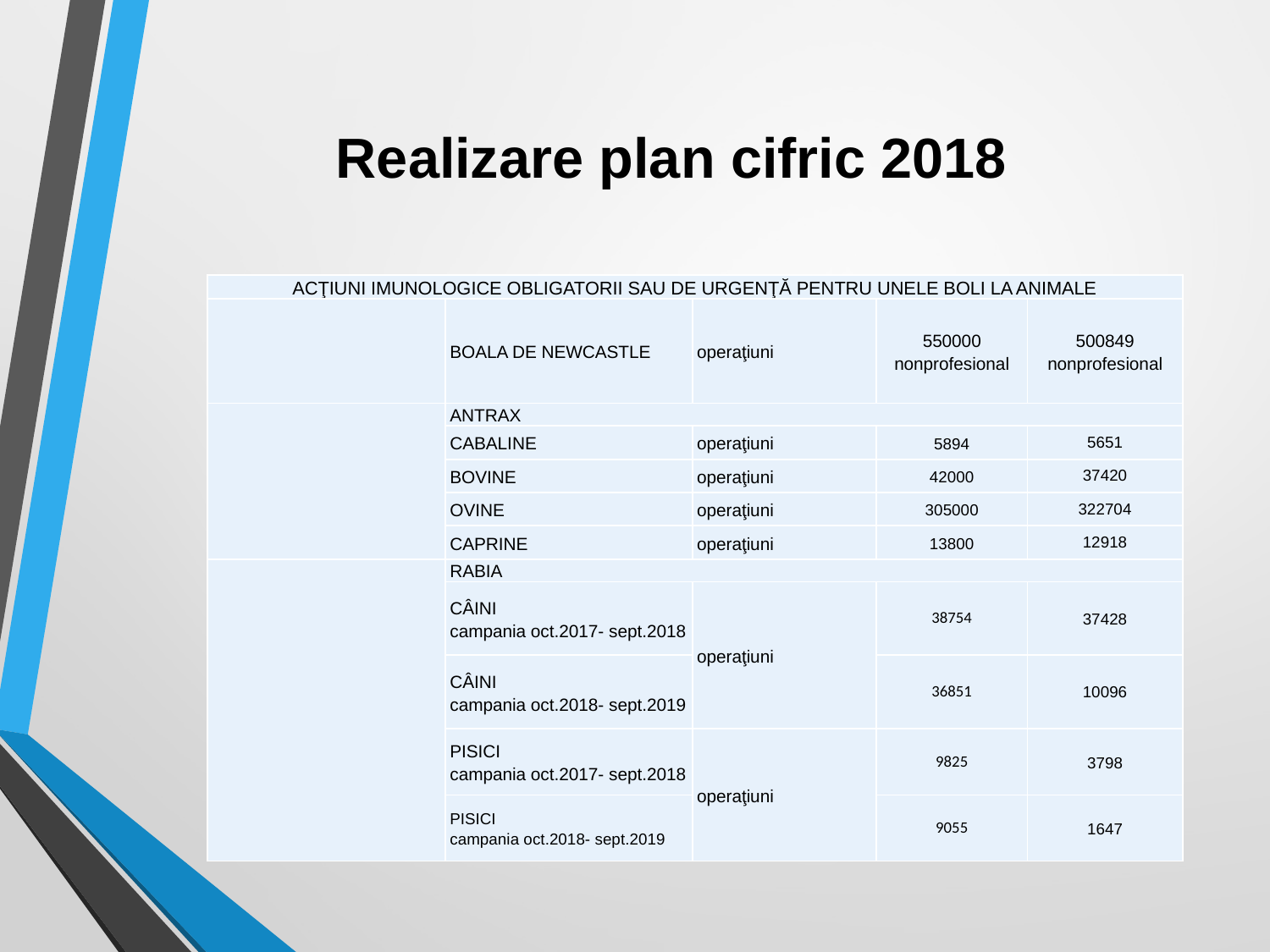

# Realizare plan cifric 2018
| ACŢIUNI IMUNOLOGICE OBLIGATORII SAU DE URGENŢĂ PENTRU UNELE BOLI LA ANIMALE |  |  |  |  |
| --- | --- | --- | --- | --- |
|  | BOALA DE NEWCASTLE | operaţiuni | 550000 nonprofesional | 500849 nonprofesional |
|  | ANTRAX |  |  |  |
|  | CABALINE | operaţiuni | 5894 | 5651 |
|  | BOVINE | operaţiuni | 42000 | 37420 |
|  | OVINE | operaţiuni | 305000 | 322704 |
|  | CAPRINE | operaţiuni | 13800 | 12918 |
|  | RABIA |  |  |  |
|  | CÂINI campania oct.2017- sept.2018 | operaţiuni | 38754 | 37428 |
|  | CÂINI campania oct.2018- sept.2019 |  | 36851 | 10096 |
|  | PISICI campania oct.2017- sept.2018 | operaţiuni | 9825 | 3798 |
|  | PISICI campania oct.2018- sept.2019 |  | 9055 | 1647 |